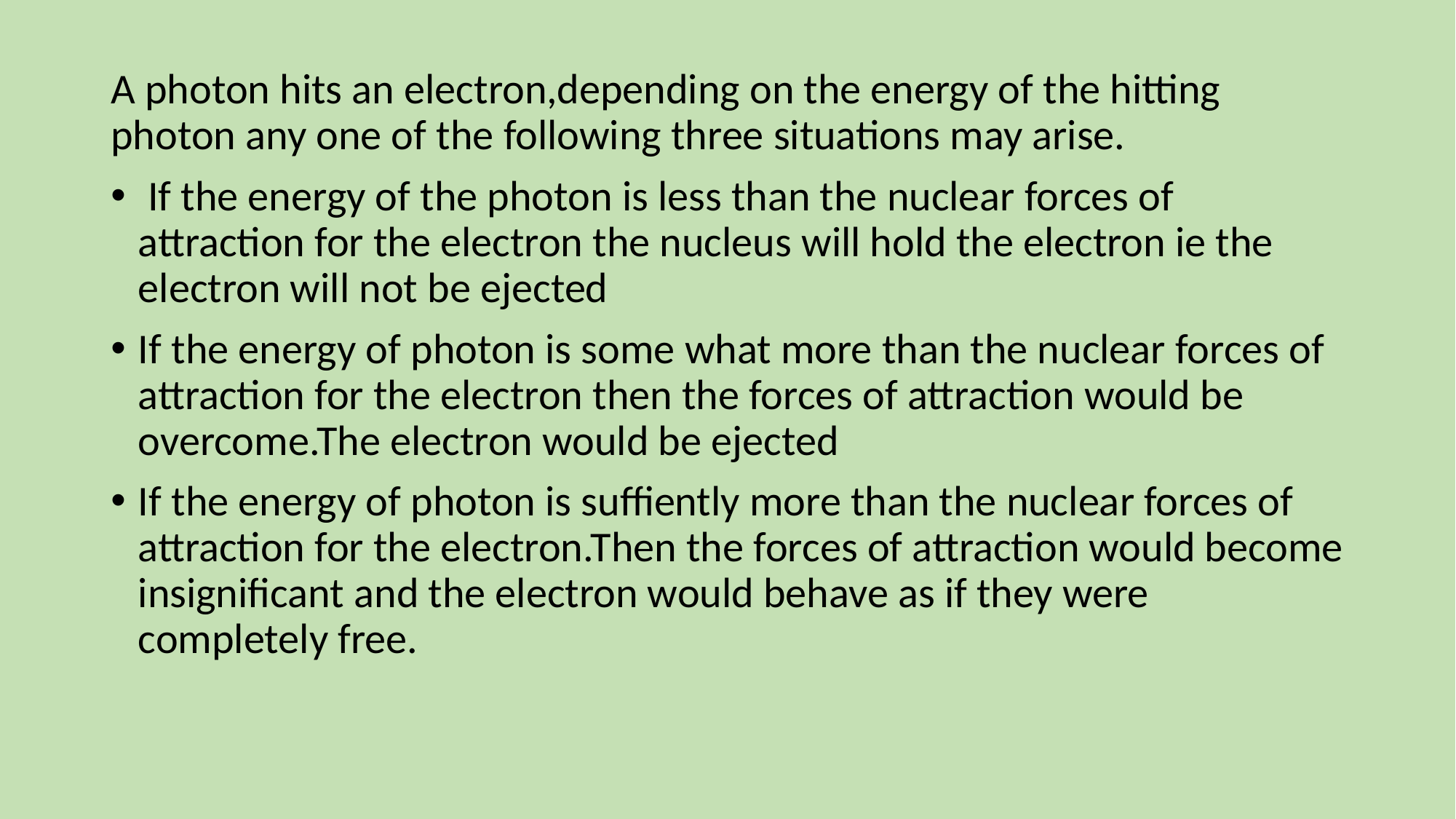

A photon hits an electron,depending on the energy of the hitting photon any one of the following three situations may arise.
 If the energy of the photon is less than the nuclear forces of attraction for the electron the nucleus will hold the electron ie the electron will not be ejected
If the energy of photon is some what more than the nuclear forces of attraction for the electron then the forces of attraction would be overcome.The electron would be ejected
If the energy of photon is suffiently more than the nuclear forces of attraction for the electron.Then the forces of attraction would become insignificant and the electron would behave as if they were completely free.